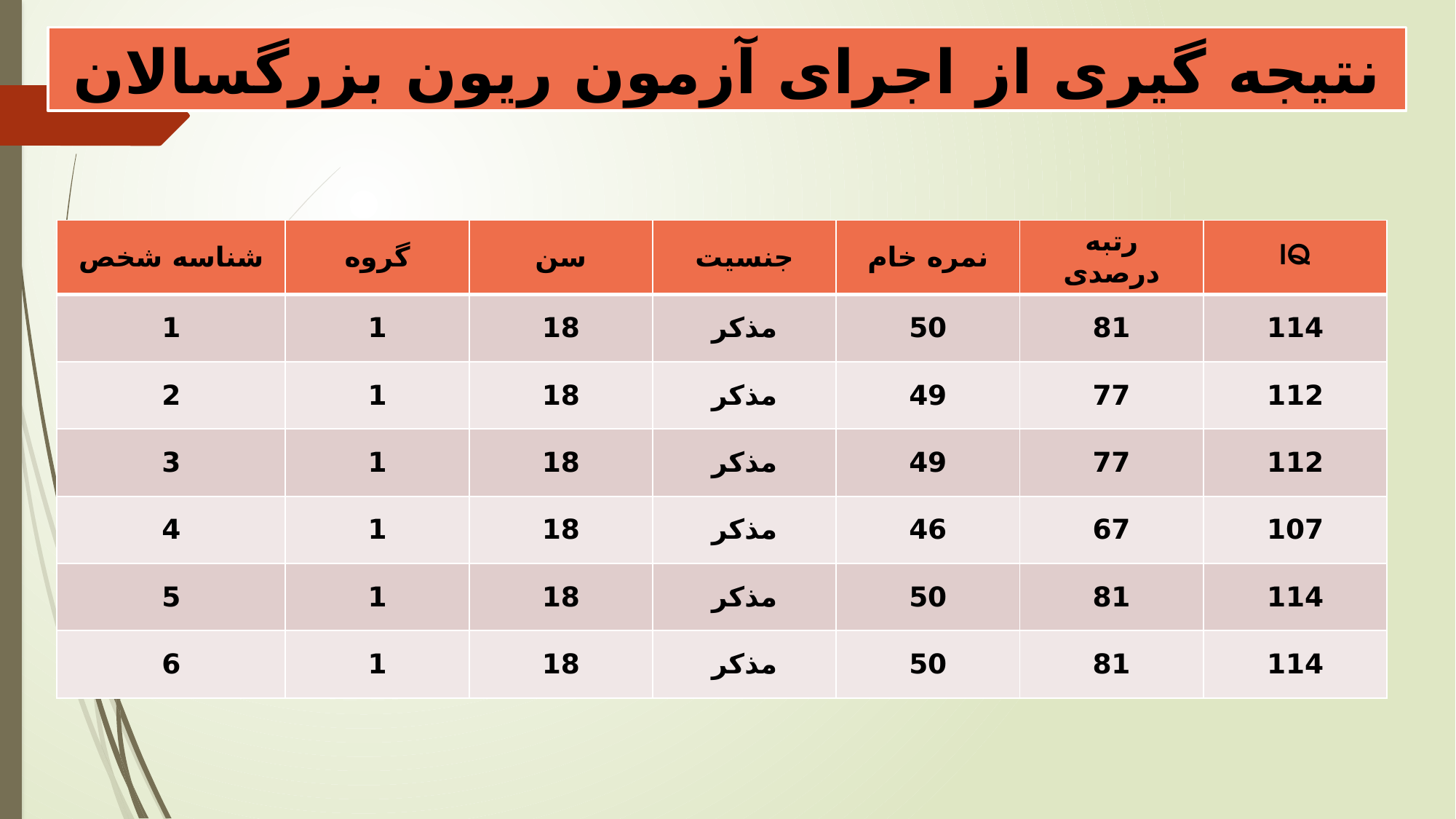

# نتیجه گیری از اجرای آزمون ریون بزرگسالان
| شناسه شخص | گروه | سن | جنسیت | نمره خام | رتبه درصدی | IQ |
| --- | --- | --- | --- | --- | --- | --- |
| 1 | 1 | 18 | مذکر | 50 | 81 | 114 |
| 2 | 1 | 18 | مذکر | 49 | 77 | 112 |
| 3 | 1 | 18 | مذکر | 49 | 77 | 112 |
| 4 | 1 | 18 | مذکر | 46 | 67 | 107 |
| 5 | 1 | 18 | مذکر | 50 | 81 | 114 |
| 6 | 1 | 18 | مذکر | 50 | 81 | 114 |